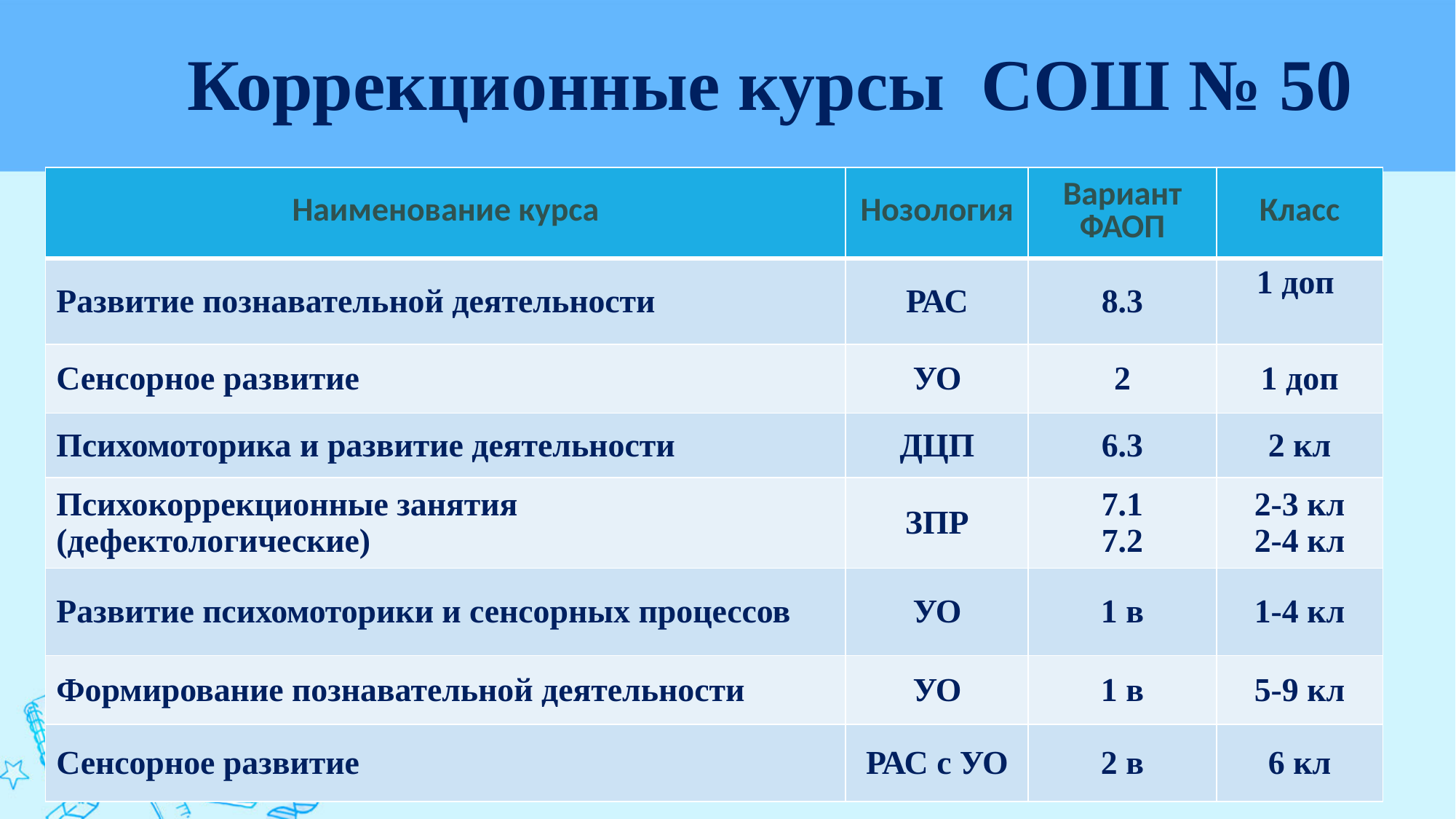

# Коррекционные курсы  СОШ № 50
| Наименование курса | Нозология | Вариант ФАОП | Класс |
| --- | --- | --- | --- |
| Развитие познавательной деятельности | РАС | 8.3 | 1 доп |
| Сенсорное развитие | УО | 2 | 1 доп |
| Психомоторика и развитие деятельности | ДЦП | 6.3 | 2 кл |
| Психокоррекционные занятия (дефектологические) | ЗПР | 7.1 7.2 | 2-3 кл 2-4 кл |
| Развитие психомоторики и сенсорных процессов | УО | 1 в | 1-4 кл |
| Формирование познавательной деятельности | УО | 1 в | 5-9 кл |
| Сенсорное развитие | РАС с УО | 2 в | 6 кл |